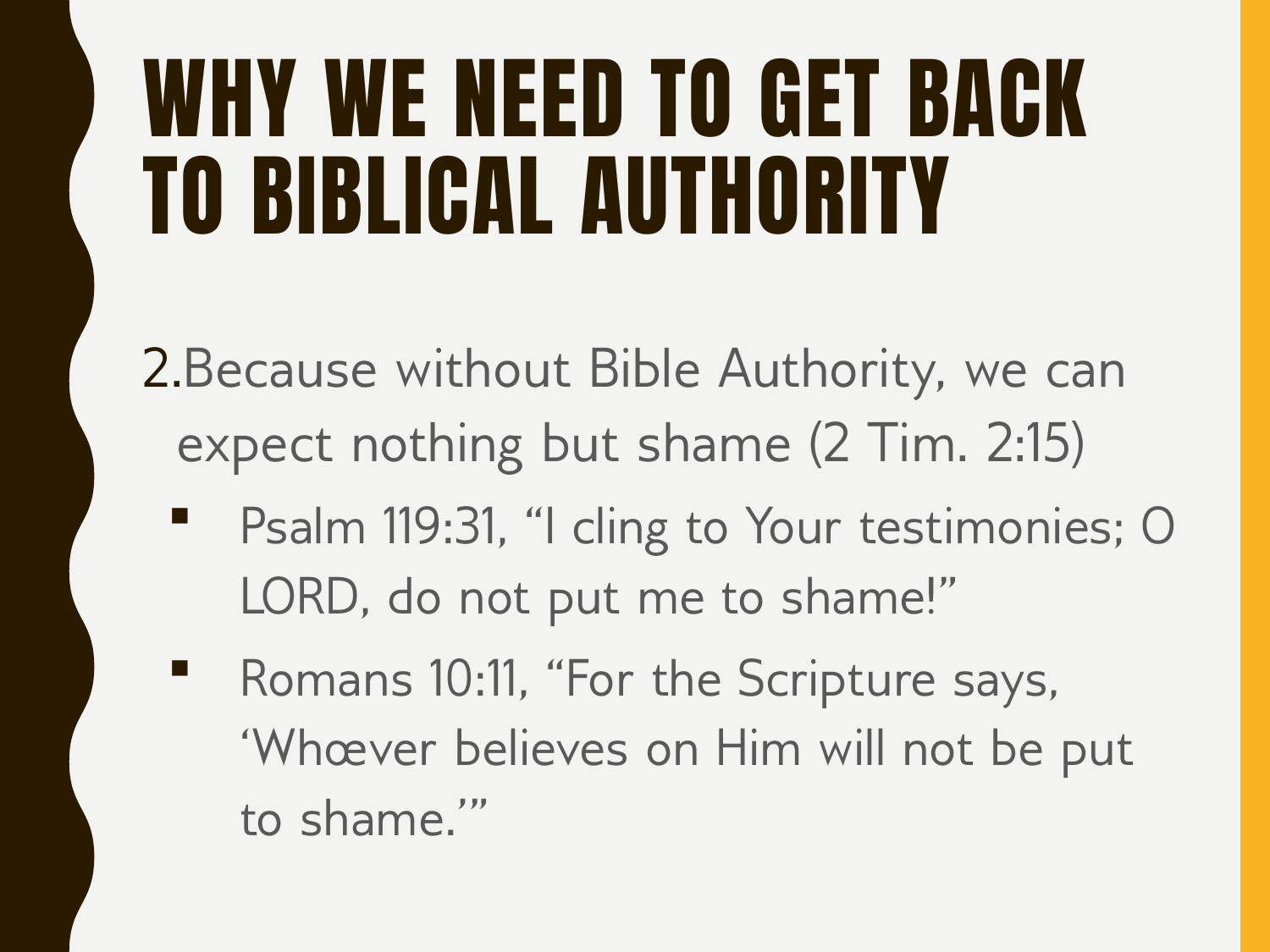

# Why We Need To Get Back To Biblical Authority
Because without Bible Authority, we can expect nothing but shame (2 Tim. 2:15)
Psalm 119:31, “I cling to Your testimonies; O LORD, do not put me to shame!”
Romans 10:11, “For the Scripture says, ‘Whoever believes on Him will not be put to shame.’”